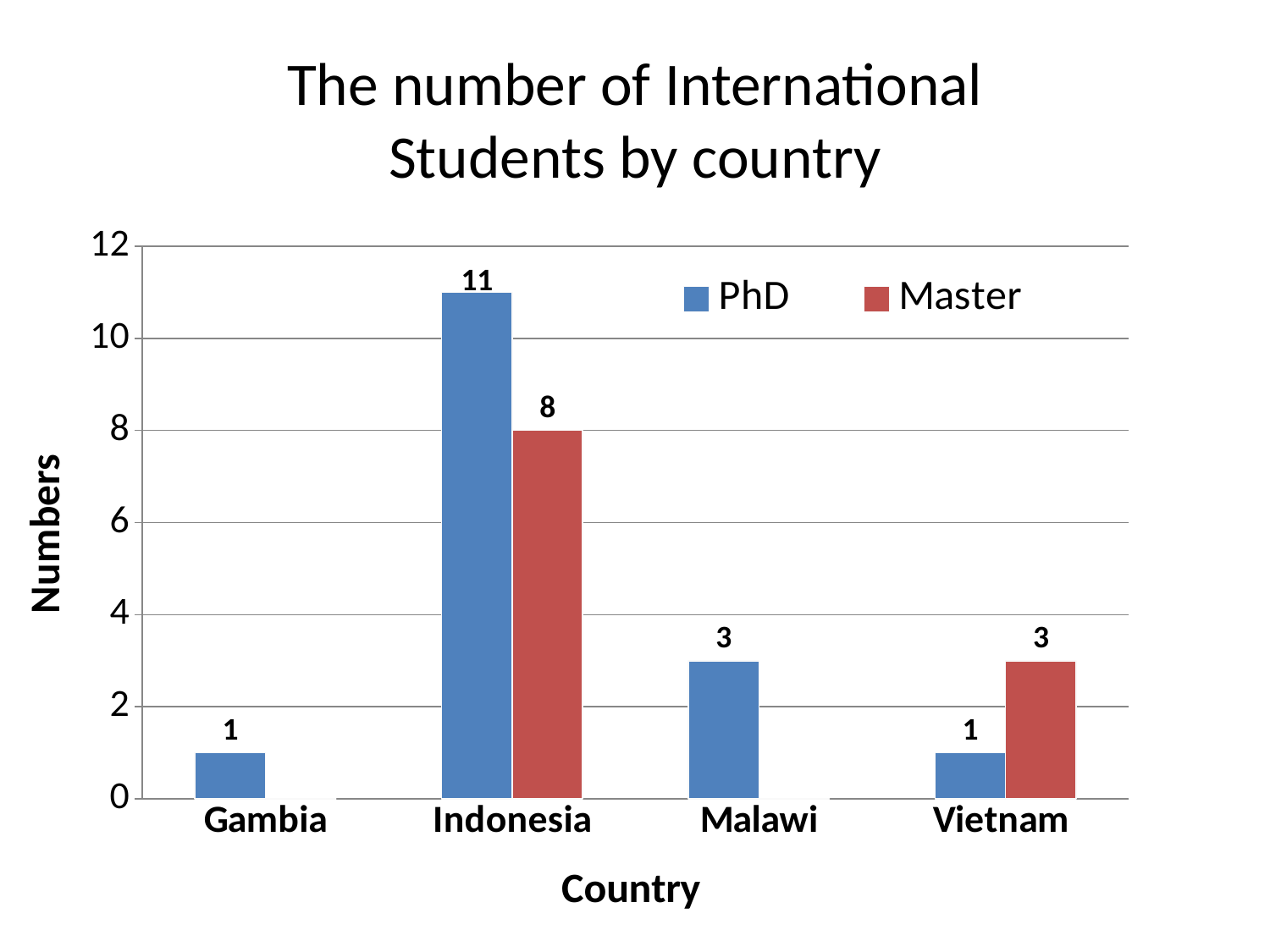

# The number of International Students by country

### Chart

| Category | PhD  | Master |
|---|---|---|
| Gambia | 1.0 | 0.0 |
| Indonesia | 11.0 | 8.0 |
| Malawi | 3.0 | 0.0 |
| Vietnam  | 1.0 | 3.0 |